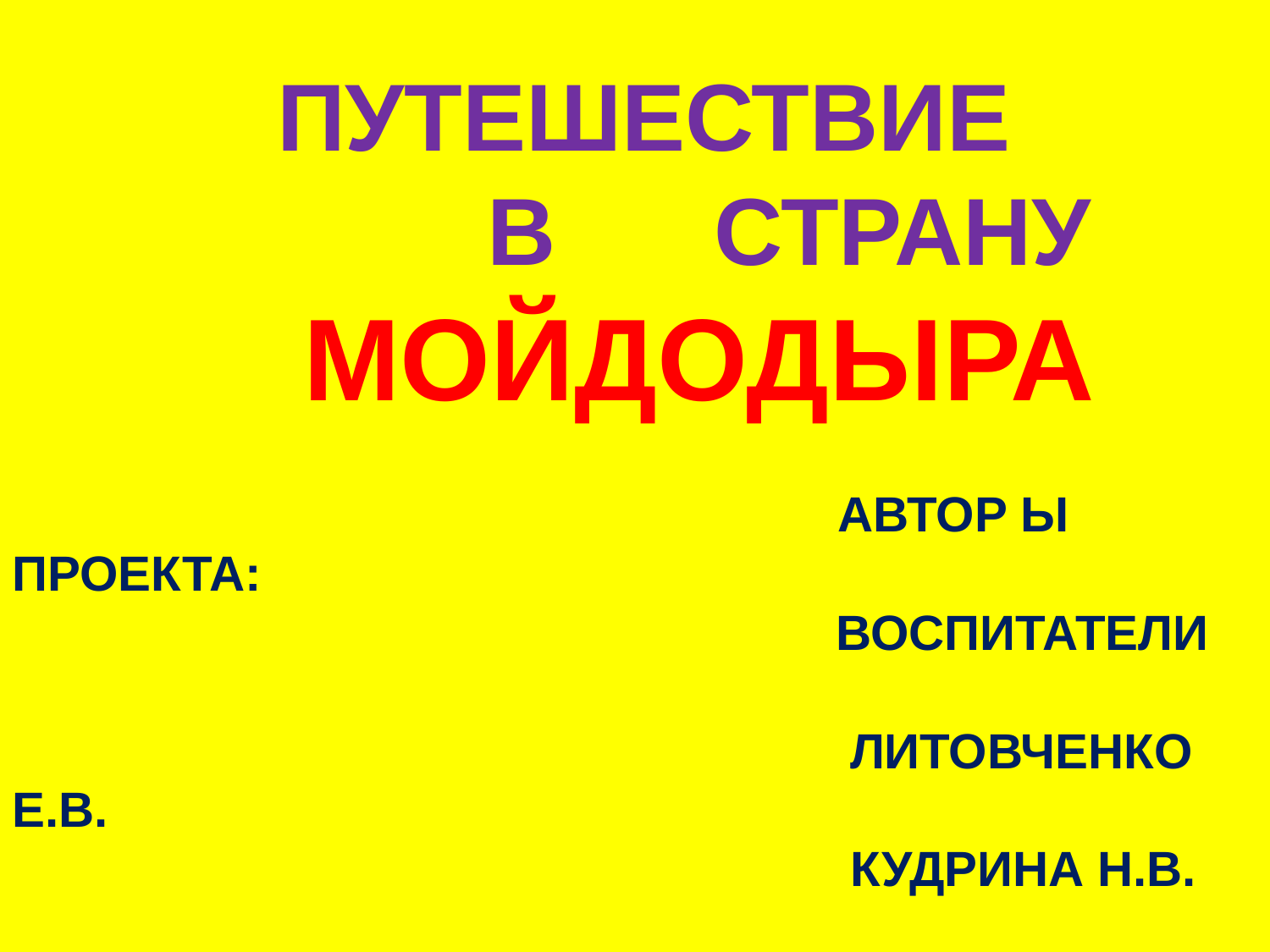

# Путешествие в      страну Мойдодыра Автор ы  проекта: воспитатели Литовченко Е.В. Кудрина Н.В.